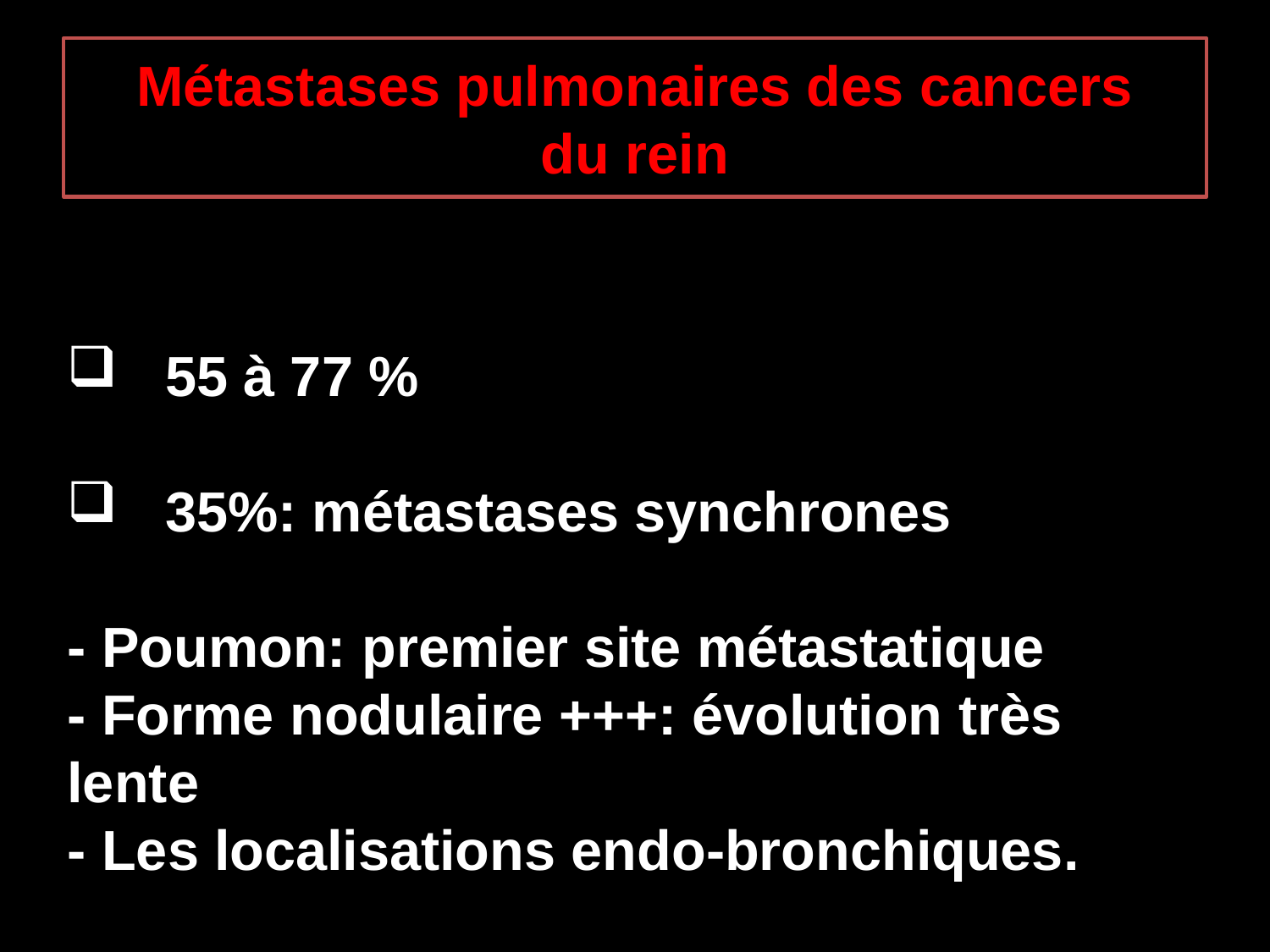

# Métastases pulmonaires des cancers du rein

   55 à 77 %

   35%: métastases synchrones

- Poumon: premier site métastatique
- Forme nodulaire +++: évolution très lente
- Les localisations endo-bronchiques.